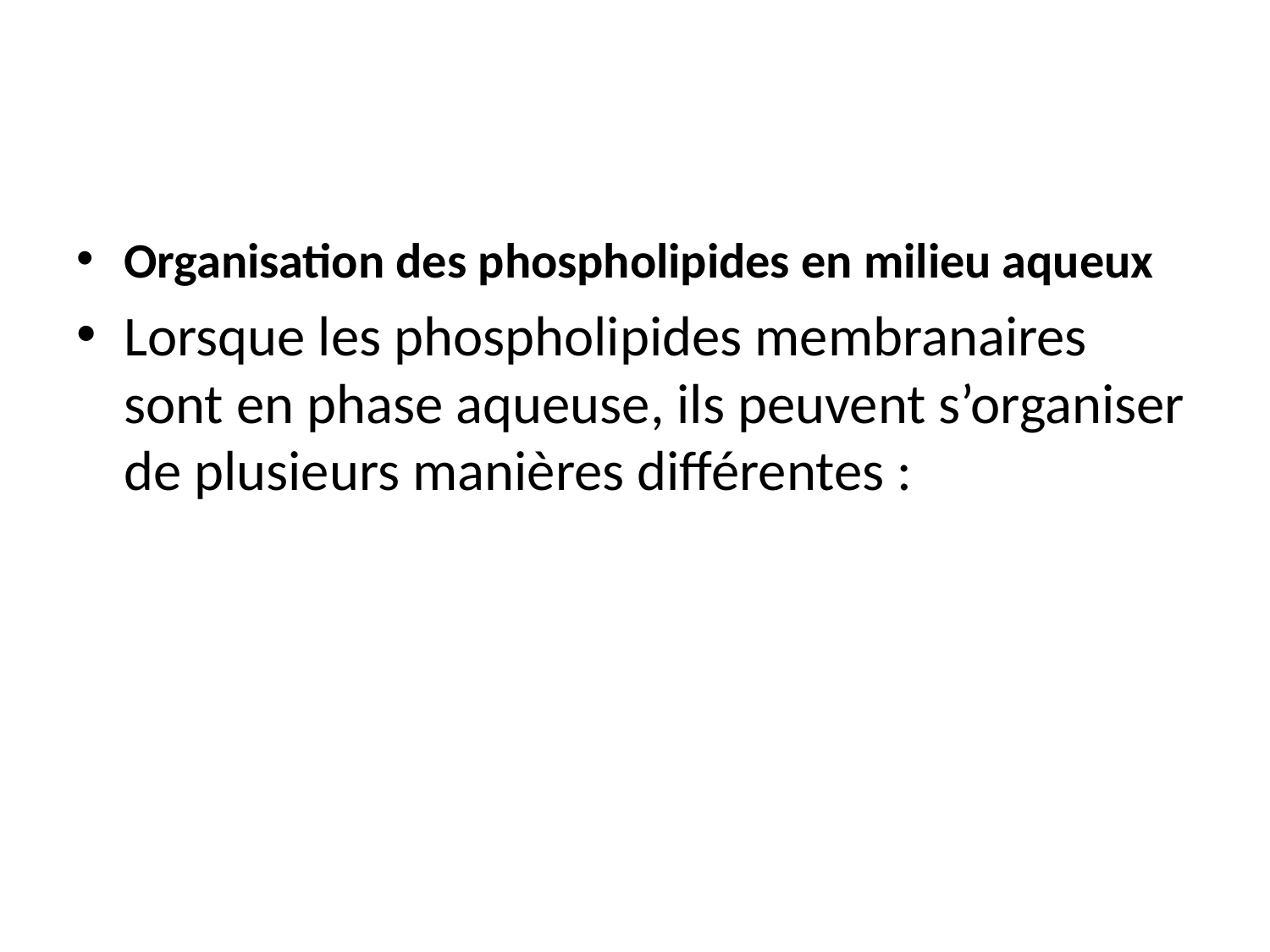

#
Organisation des phospholipides en milieu aqueux
Lorsque les phospholipides membranaires sont en phase aqueuse, ils peuvent s’organiser de plusieurs manières différentes :